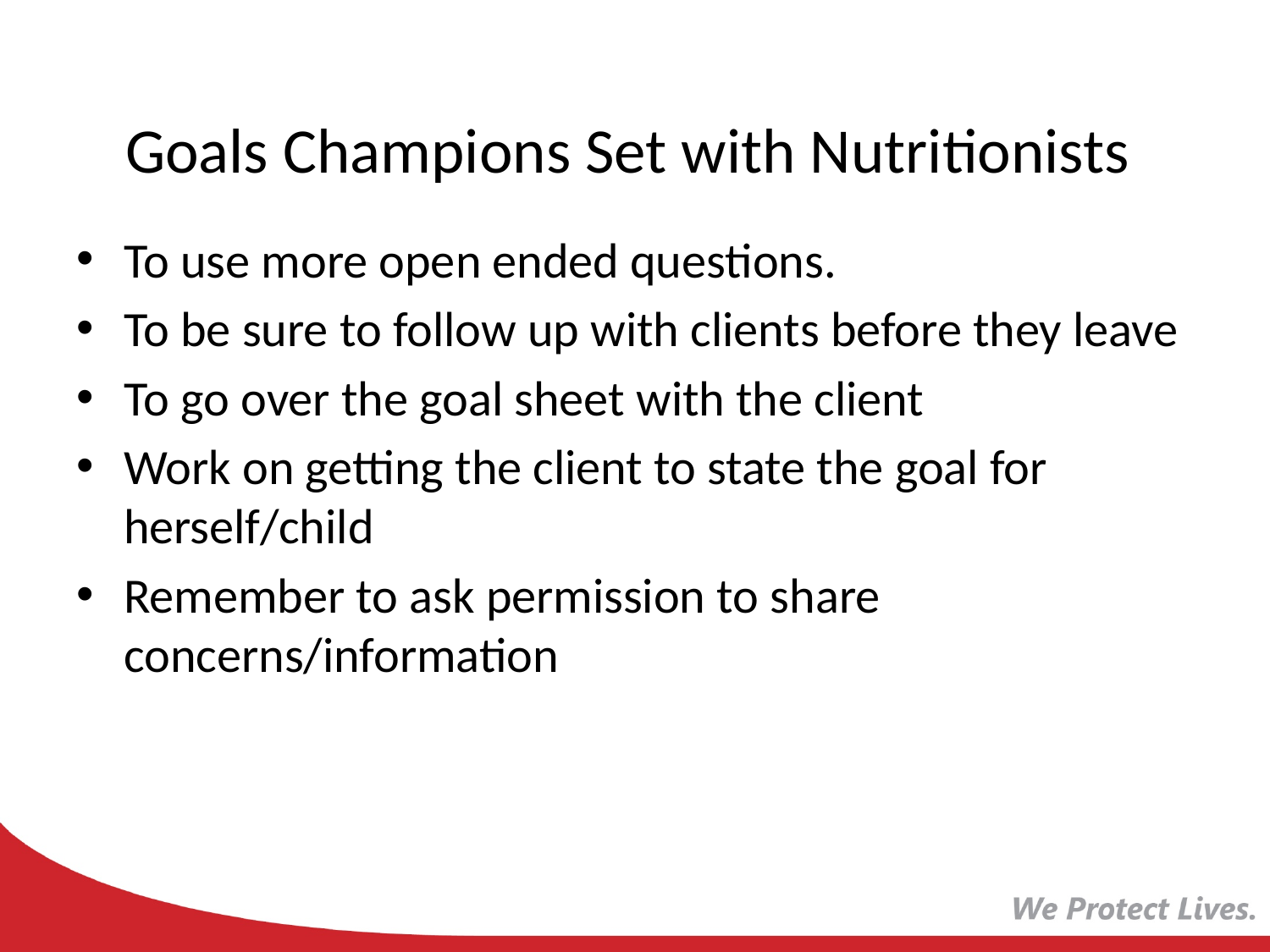

# Goals Champions Set with Nutritionists
To use more open ended questions.
To be sure to follow up with clients before they leave
To go over the goal sheet with the client
Work on getting the client to state the goal for herself/child
Remember to ask permission to share concerns/information